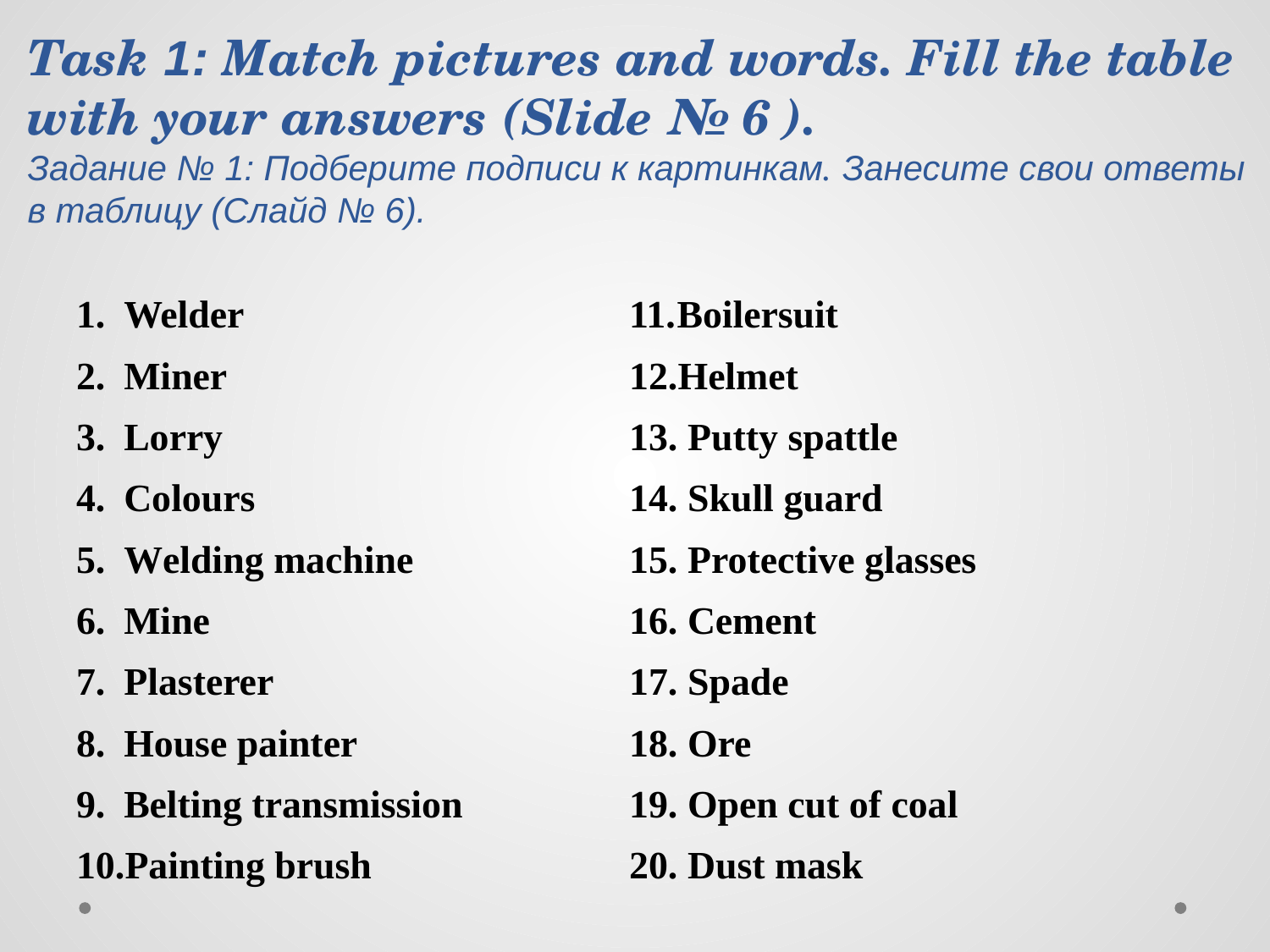

# Task 1: Match pictures and words. Fill the table with your answers (Slide № 6 ). Задание № 1: Подберите подписи к картинкам. Занесите свои ответы в таблицу (Слайд № 6).
Welder
Miner
Lorry
Colours
Welding machine
Mine
Plasterer
House painter
Belting transmission
Painting brush
Boilersuit
Helmet
 Putty spattle
 Skull guard
 Protective glasses
 Cement
 Spade
 Ore
 Оpen cut of coal
 Dust mask